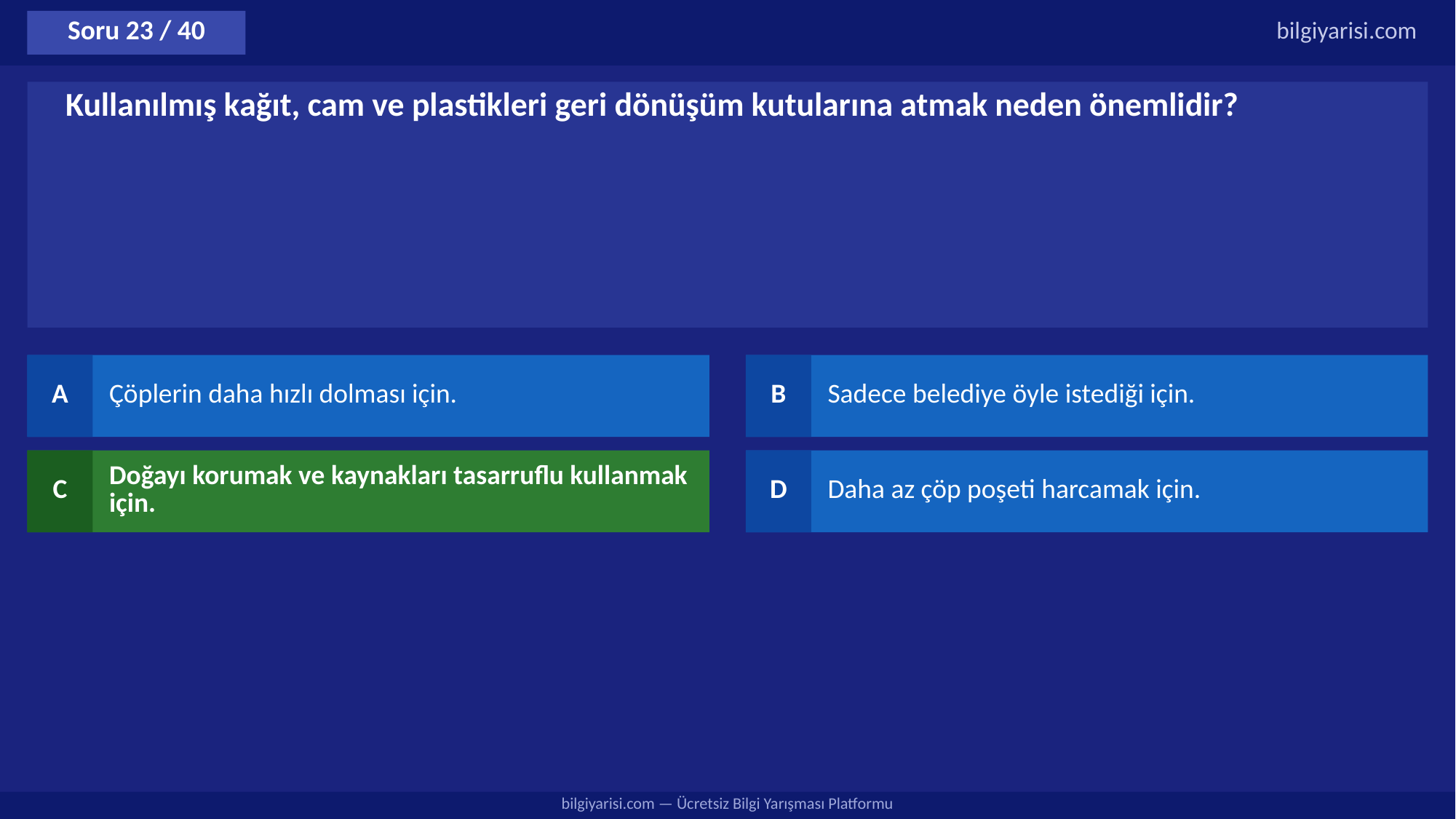

Soru 23 / 40
bilgiyarisi.com

Kullanılmış kağıt, cam ve plastikleri geri dönüşüm kutularına atmak neden önemlidir?

A
Çöplerin daha hızlı dolması için.

B
Sadece belediye öyle istediği için.

C
Doğayı korumak ve kaynakları tasarruflu kullanmak için.

D
Daha az çöp poşeti harcamak için.
bilgiyarisi.com — Ücretsiz Bilgi Yarışması Platformu